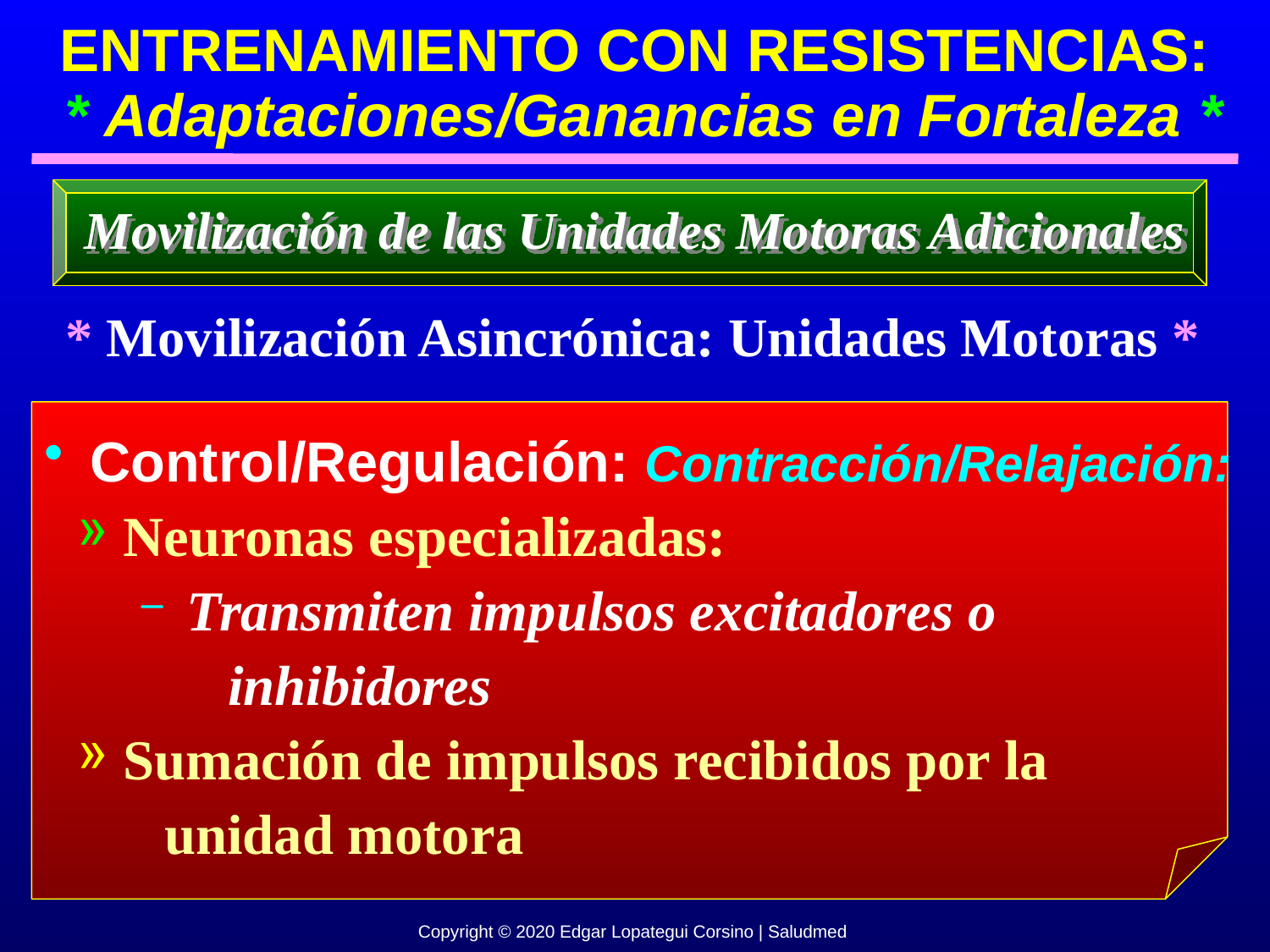

ENTRENAMIENTO CON RESISTENCIAS:
 * Adaptaciones/Ganancias en Fortaleza *

Movilización de las Unidades Motoras Adicionales
* Movilización Asincrónica: Unidades Motoras *

 Control/Regulación: Contracción/Relajación:
 Neuronas especializadas:
 Transmiten impulsos excitadores o
    inhibidores
 Sumación de impulsos recibidos por la
    unidad motora